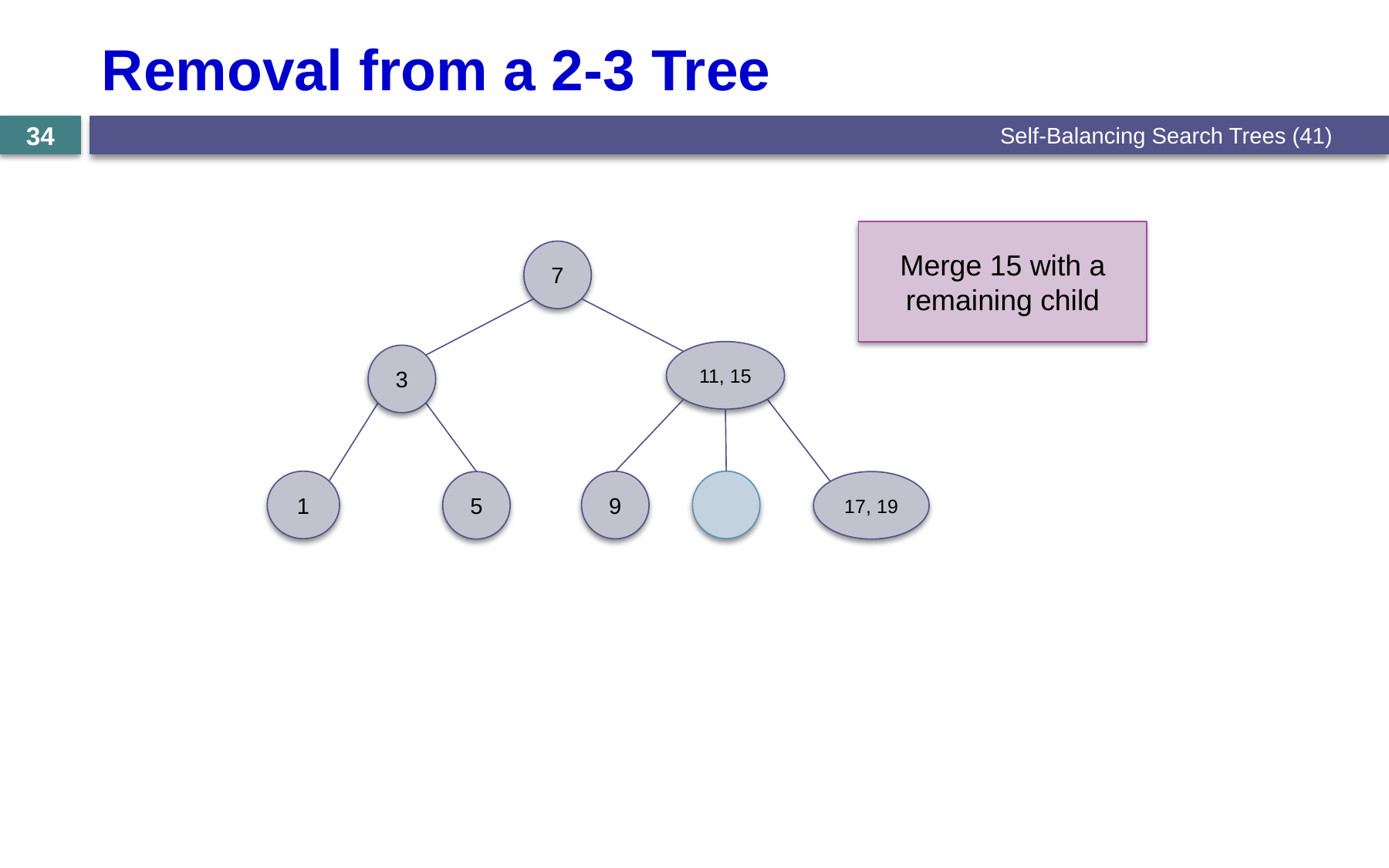

# Removal from a 2-3 Tree
Self-Balancing Search Trees (41)
34
Merge 15 with a remaining child
7
11, 15
3
1

9
5
17, 19